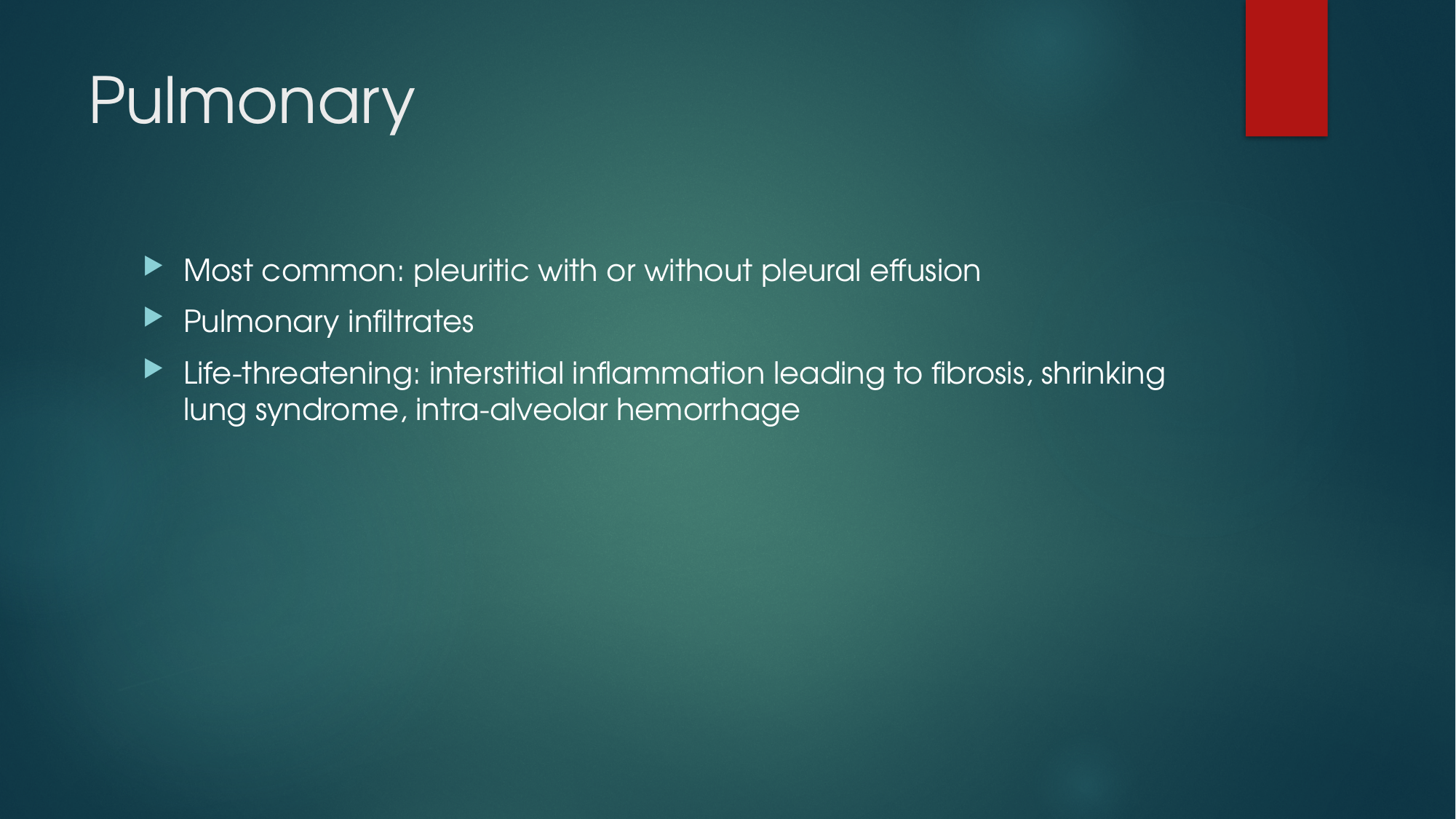

# Pulmonary
Most common: pleuritic with or without pleural effusion
Pulmonary infiltrates
Life-threatening: interstitial inflammation leading to fibrosis, shrinking lung syndrome, intra-alveolar hemorrhage